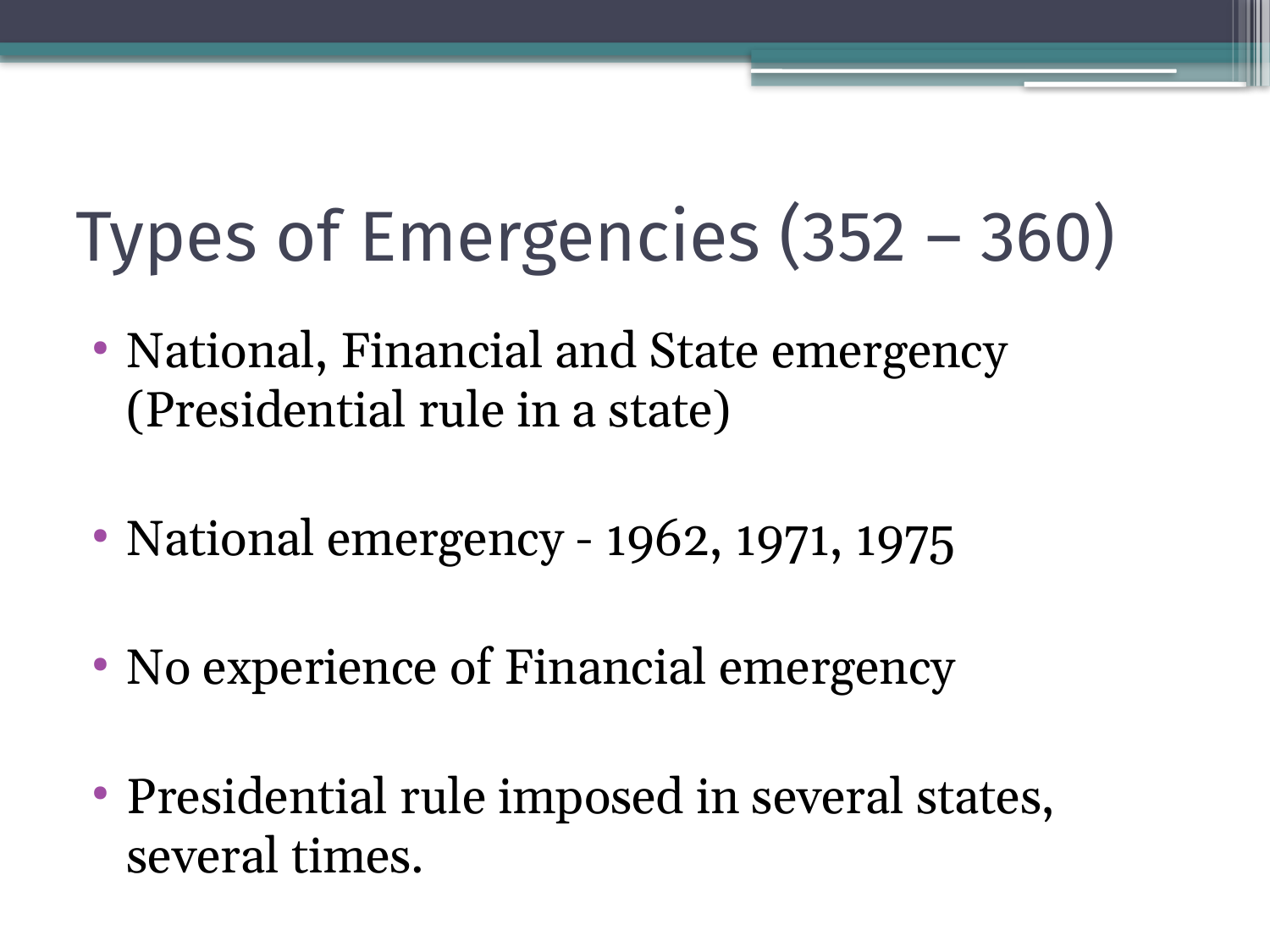

# Types of Emergencies (352 – 360)
National, Financial and State emergency (Presidential rule in a state)

National emergency - 1962, 1971, 1975

No experience of Financial emergency

Presidential rule imposed in several states, several times.